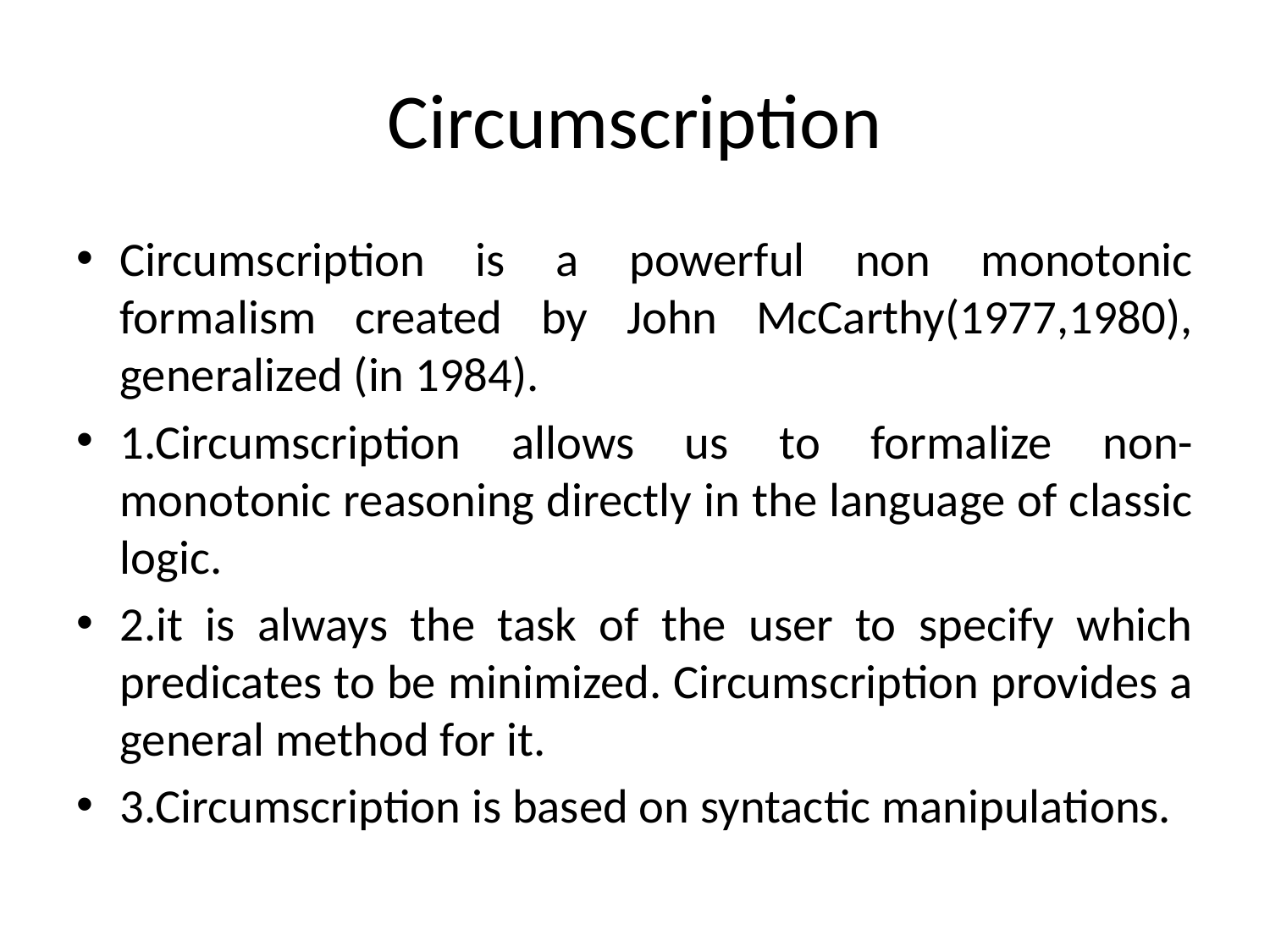

# Circumscription
Circumscription is a powerful non monotonic formalism created by John McCarthy(1977,1980), generalized (in 1984).
1.Circumscription allows us to formalize non-monotonic reasoning directly in the language of classic logic.
2.it is always the task of the user to specify which predicates to be minimized. Circumscription provides a general method for it.
3.Circumscription is based on syntactic manipulations.